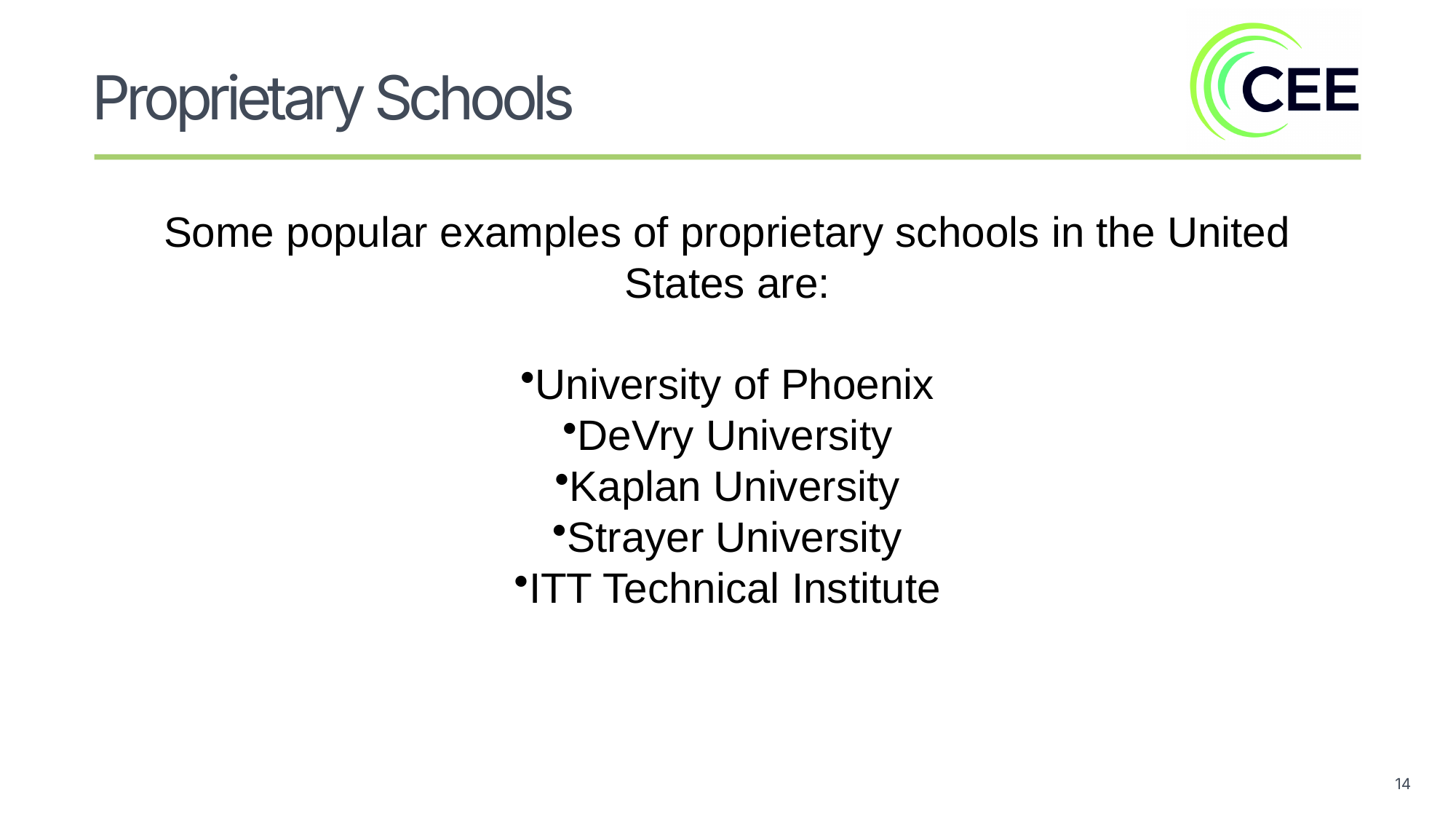

Proprietary Schools
Some popular examples of proprietary schools in the United States are:​
​
University of Phoenix​
DeVry University​
Kaplan University​
Strayer University​
ITT Technical Institute
14